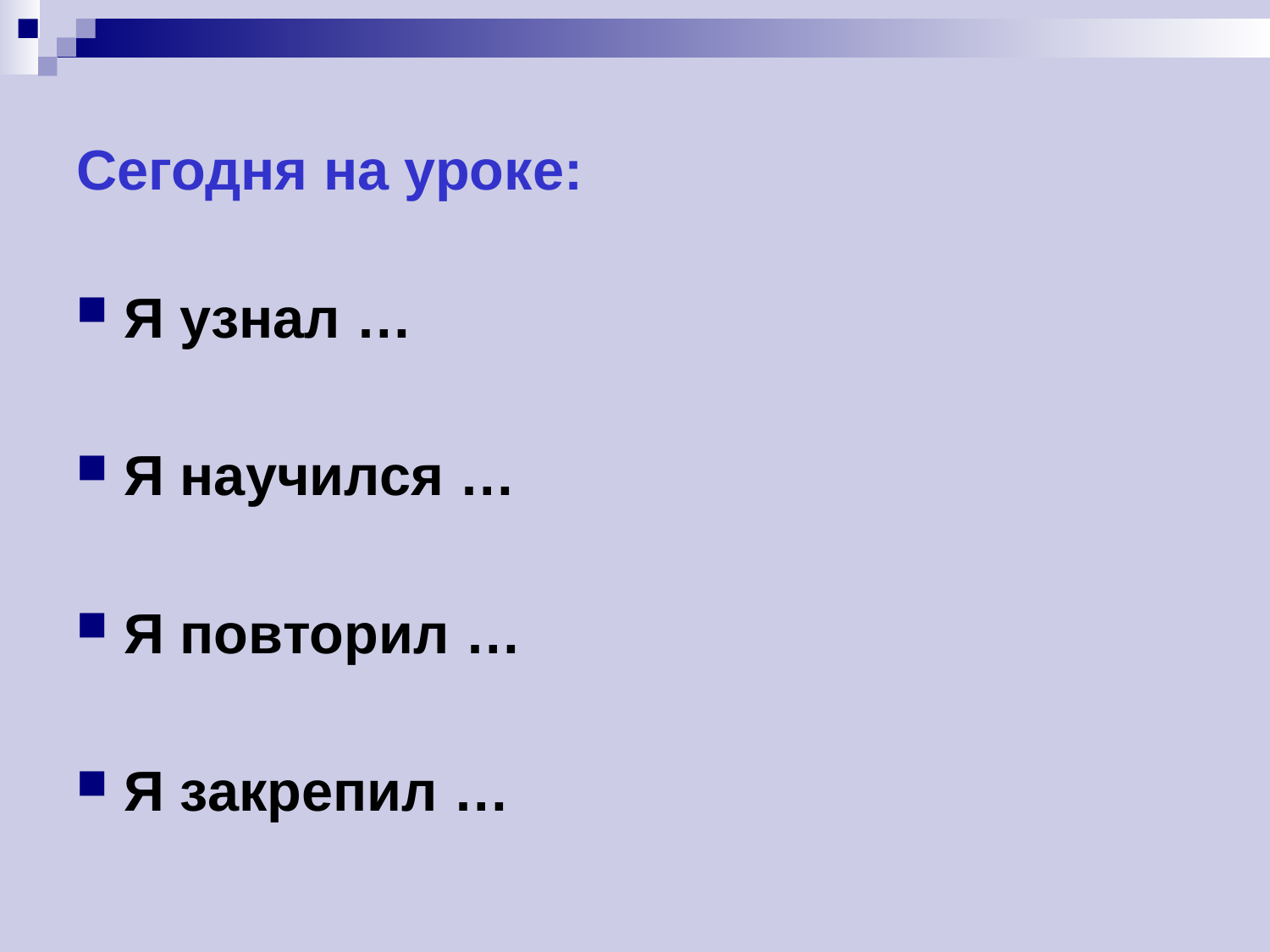

Сегодня на уроке:
Я узнал …

Я научился …

Я повторил …

Я закрепил …